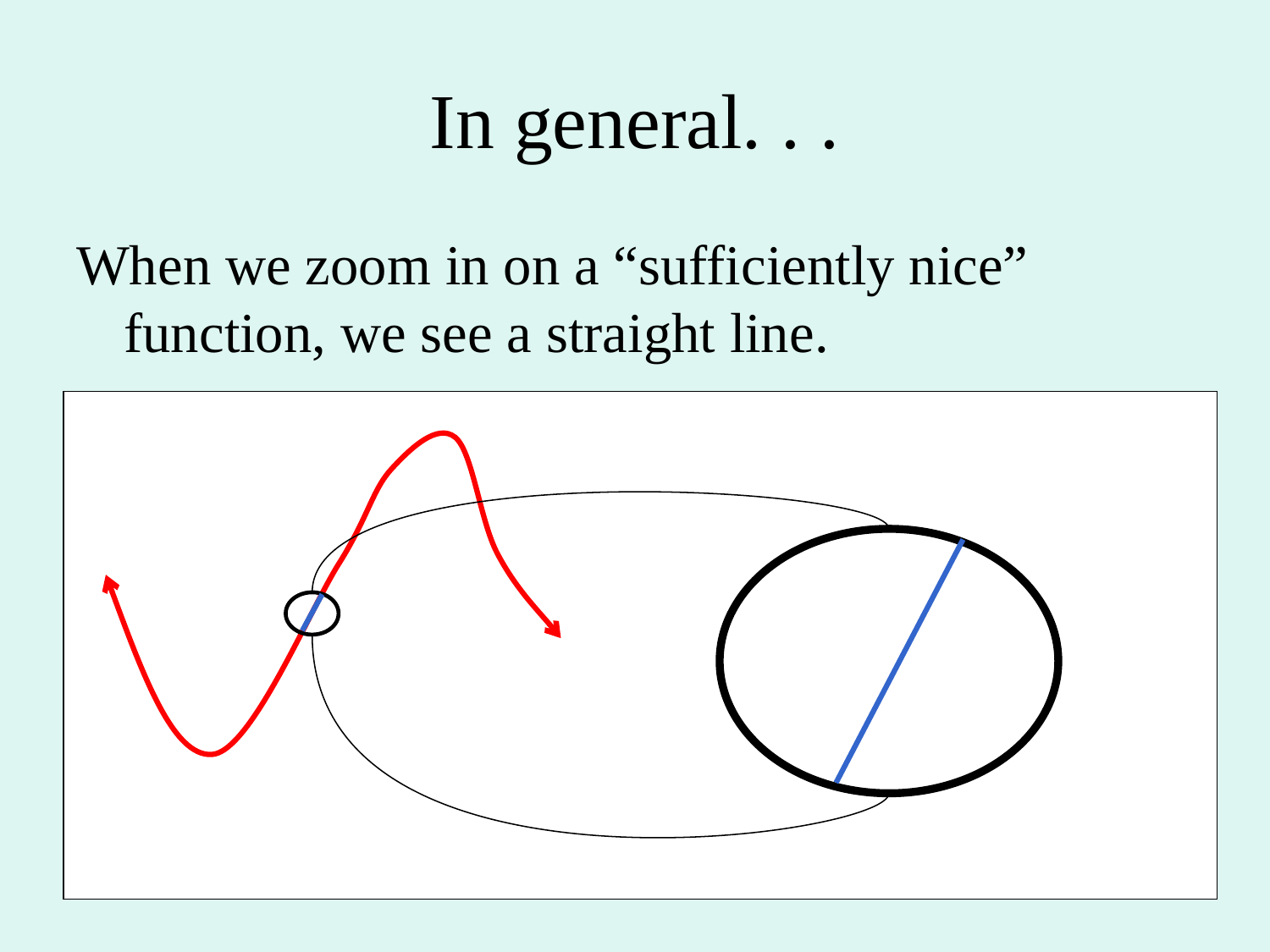

# In general. . .
When we zoom in on a “sufficiently nice” function, we see a straight line.